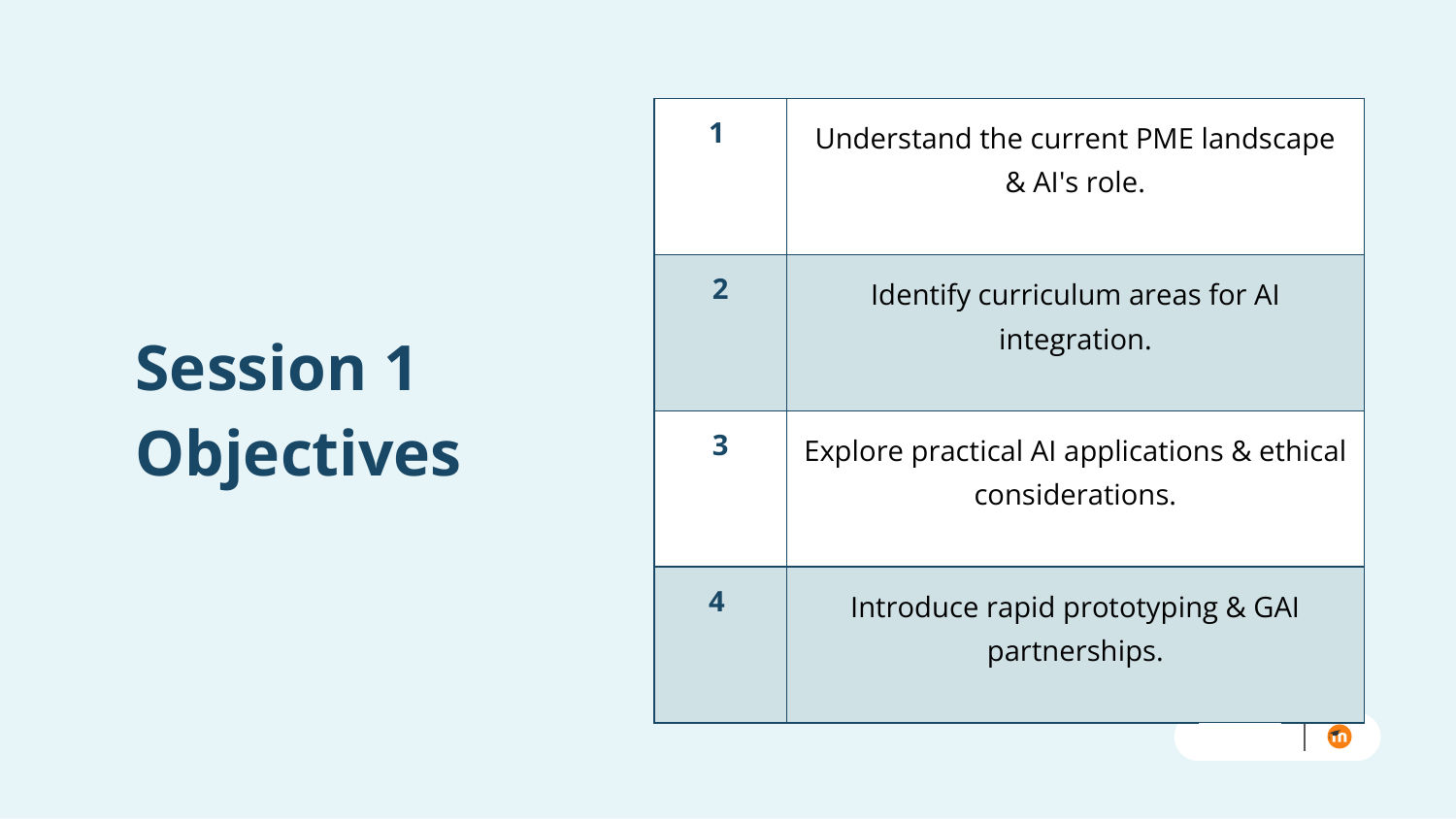

| 1 | Understand the current PME landscape & AI's role. |
| --- | --- |
| 2 | Identify curriculum areas for AI integration. |
| 3 | Explore practical AI applications & ethical considerations. |
| 4 | Introduce rapid prototyping & GAI partnerships. |
# Session 1 Objectives